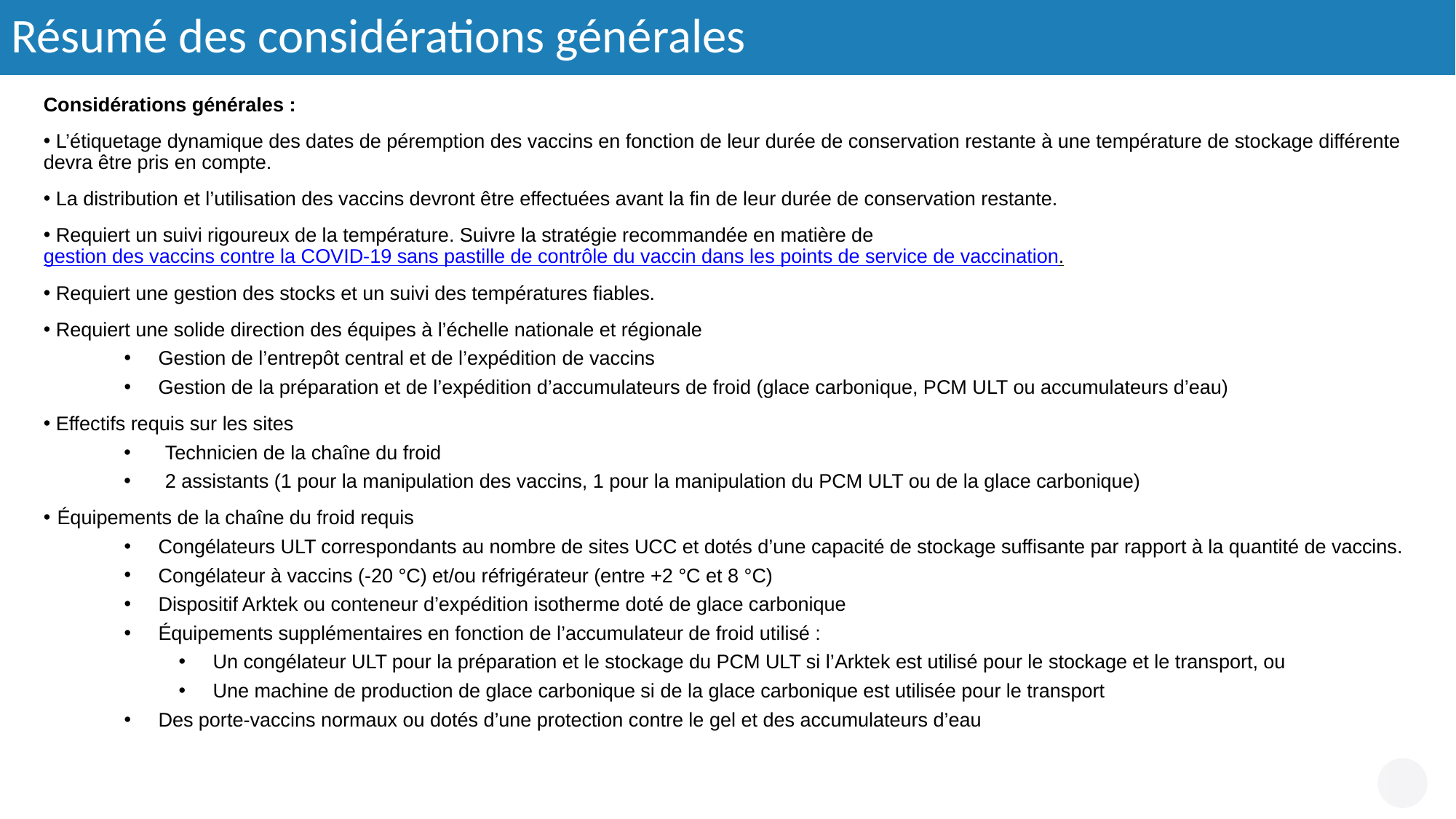

Résumé des considérations générales
Considérations générales :
 L’étiquetage dynamique des dates de péremption des vaccins en fonction de leur durée de conservation restante à une température de stockage différente devra être pris en compte.
 La distribution et l’utilisation des vaccins devront être effectuées avant la fin de leur durée de conservation restante.
 Requiert un suivi rigoureux de la température. Suivre la stratégie recommandée en matière de gestion des vaccins contre la COVID-19 sans pastille de contrôle du vaccin dans les points de service de vaccination.
 Requiert une gestion des stocks et un suivi des températures fiables.
 Requiert une solide direction des équipes à l’échelle nationale et régionale
Gestion de l’entrepôt central et de l’expédition de vaccins
Gestion de la préparation et de l’expédition d’accumulateurs de froid (glace carbonique, PCM ULT ou accumulateurs d’eau)
 Effectifs requis sur les sites
Technicien de la chaîne du froid
2 assistants (1 pour la manipulation des vaccins, 1 pour la manipulation du PCM ULT ou de la glace carbonique)
Équipements de la chaîne du froid requis
Congélateurs ULT correspondants au nombre de sites UCC et dotés d’une capacité de stockage suffisante par rapport à la quantité de vaccins.
Congélateur à vaccins (-20 °C) et/ou réfrigérateur (entre +2 °C et 8 °C)
Dispositif Arktek ou conteneur d’expédition isotherme doté de glace carbonique
Équipements supplémentaires en fonction de l’accumulateur de froid utilisé :
Un congélateur ULT pour la préparation et le stockage du PCM ULT si l’Arktek est utilisé pour le stockage et le transport, ou
Une machine de production de glace carbonique si de la glace carbonique est utilisée pour le transport
Des porte-vaccins normaux ou dotés d’une protection contre le gel et des accumulateurs d’eau

© OMS/Christopher Black